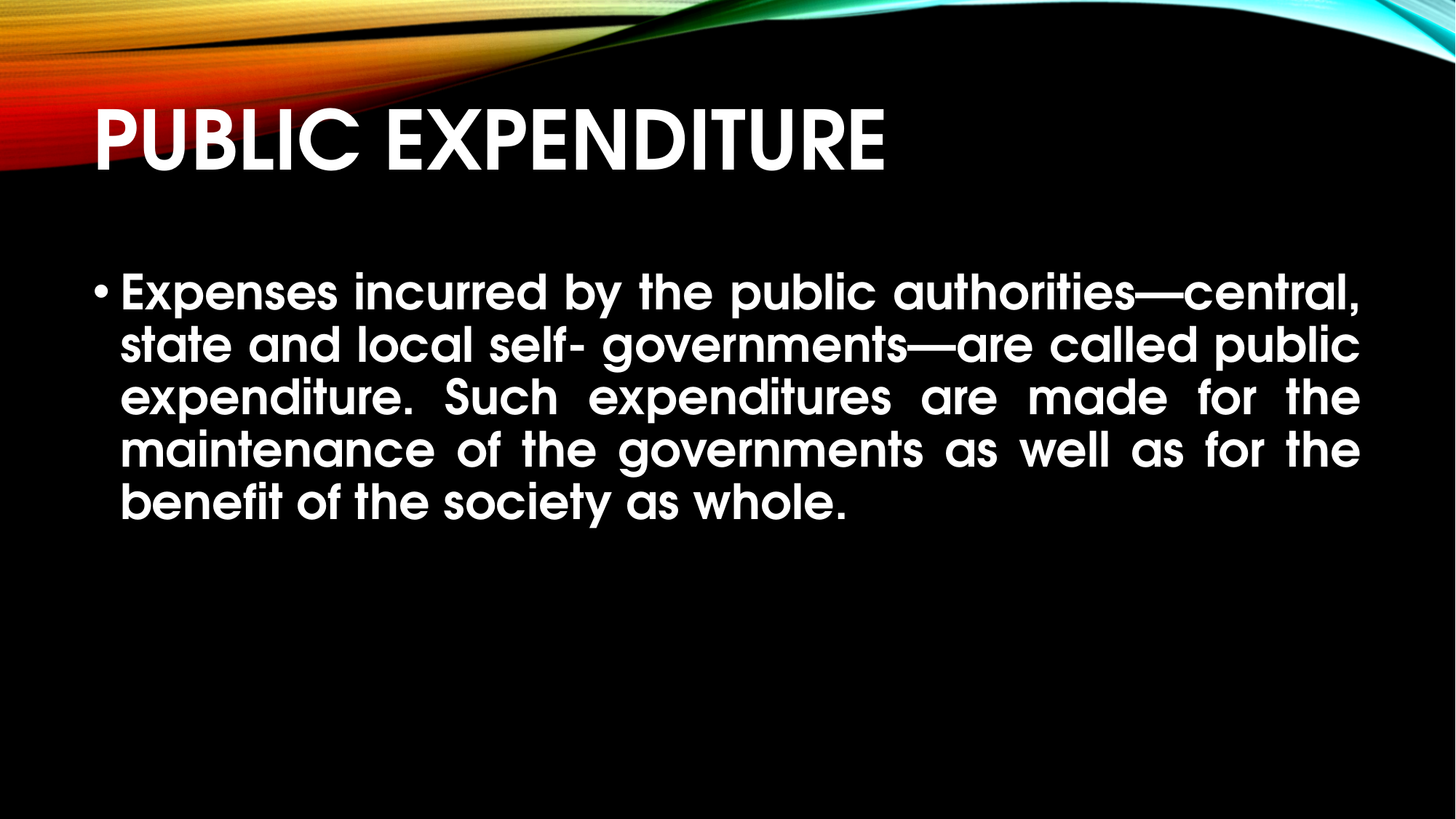

# PUBLIC EXPENDITURE
Expenses incurred by the public authorities—central, state and local self- governments—are called public expenditure. Such expenditures are made for the maintenance of the governments as well as for the benefit of the society as whole.